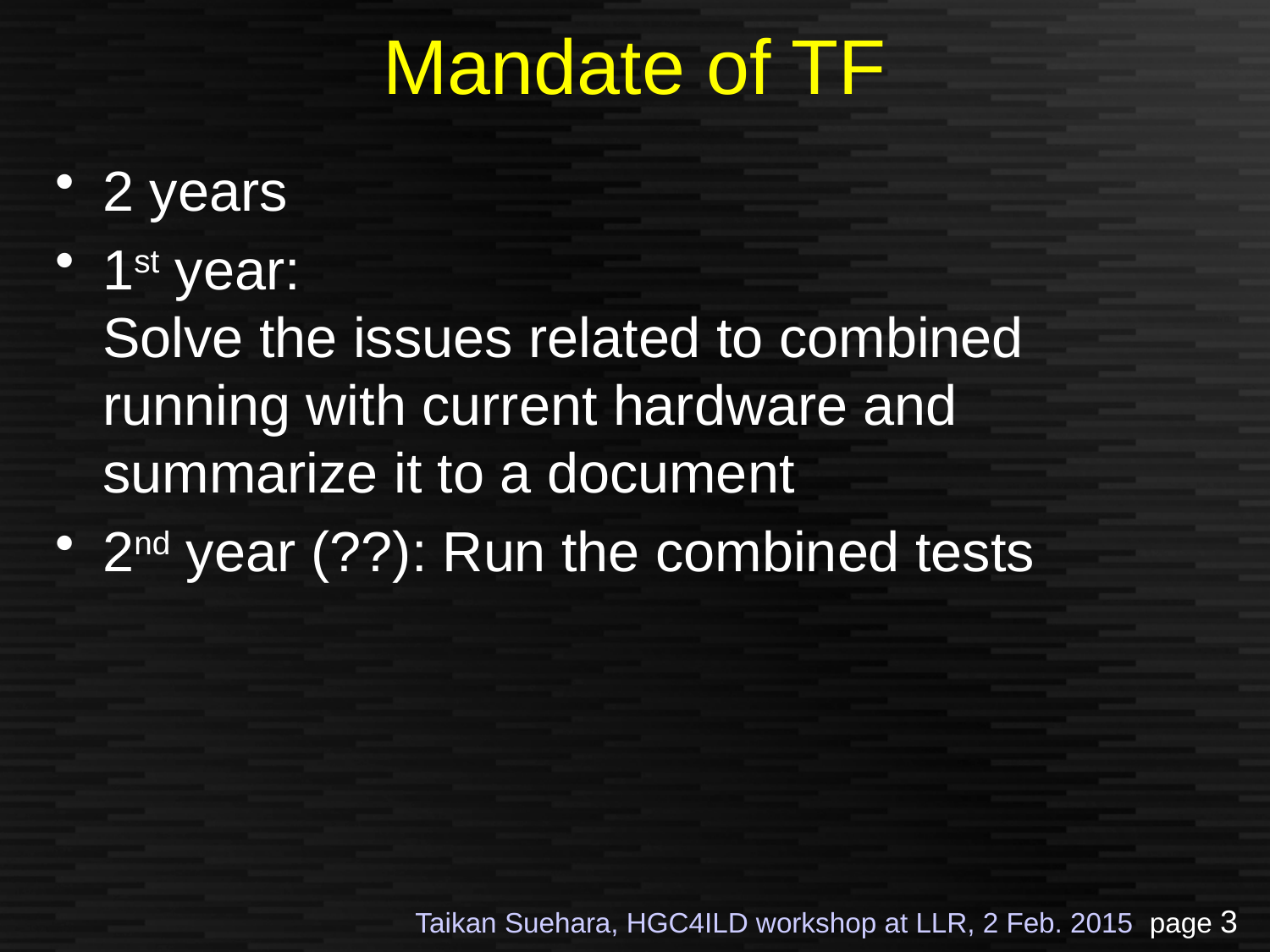

# Mandate of TF
2 years
1st year:
Solve the issues related to combined running with current hardware and
summarize it to a document
2nd year (??): Run the combined tests